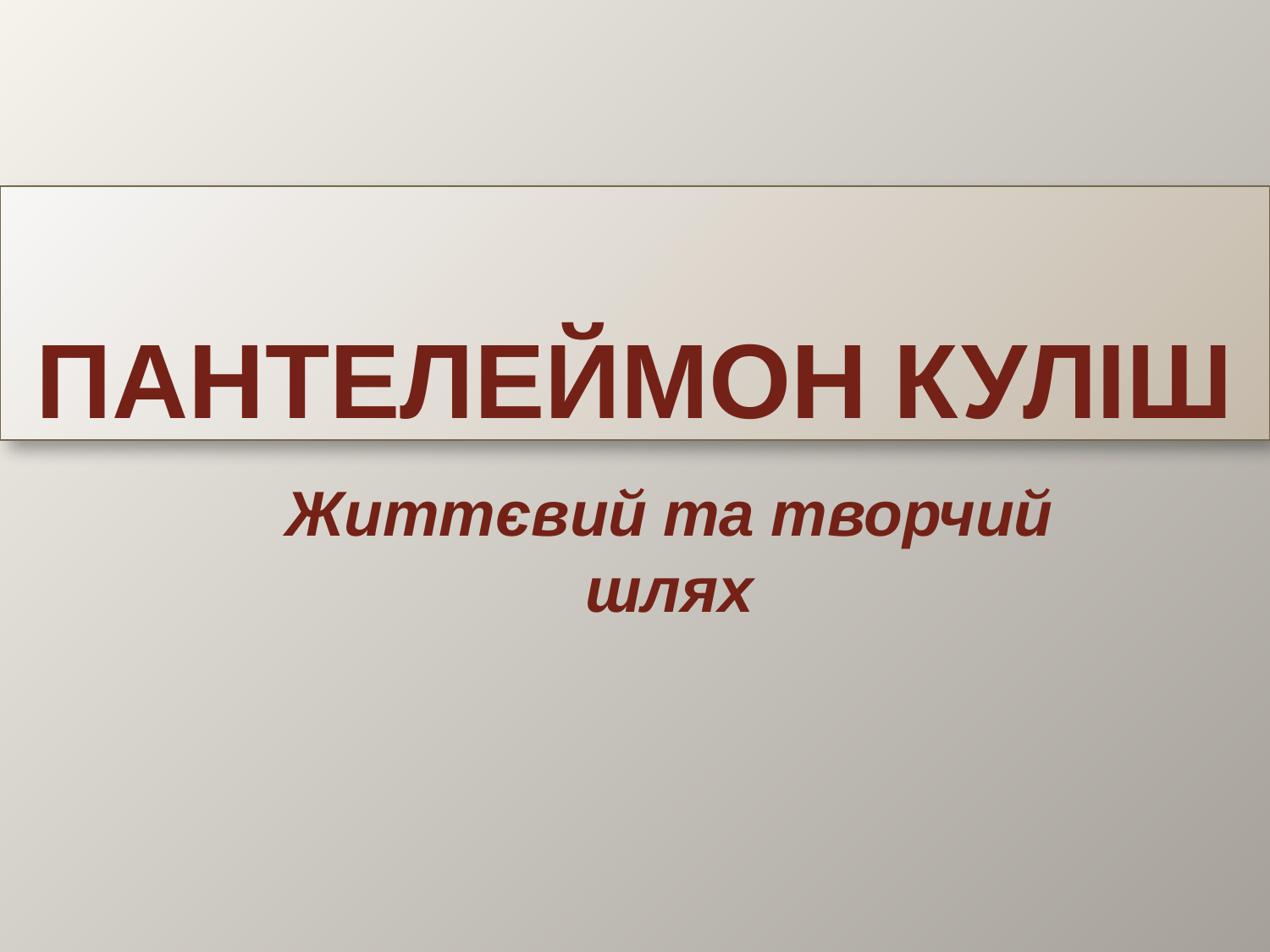

# Пантелеймон Куліш
Життєвий та творчий шлях